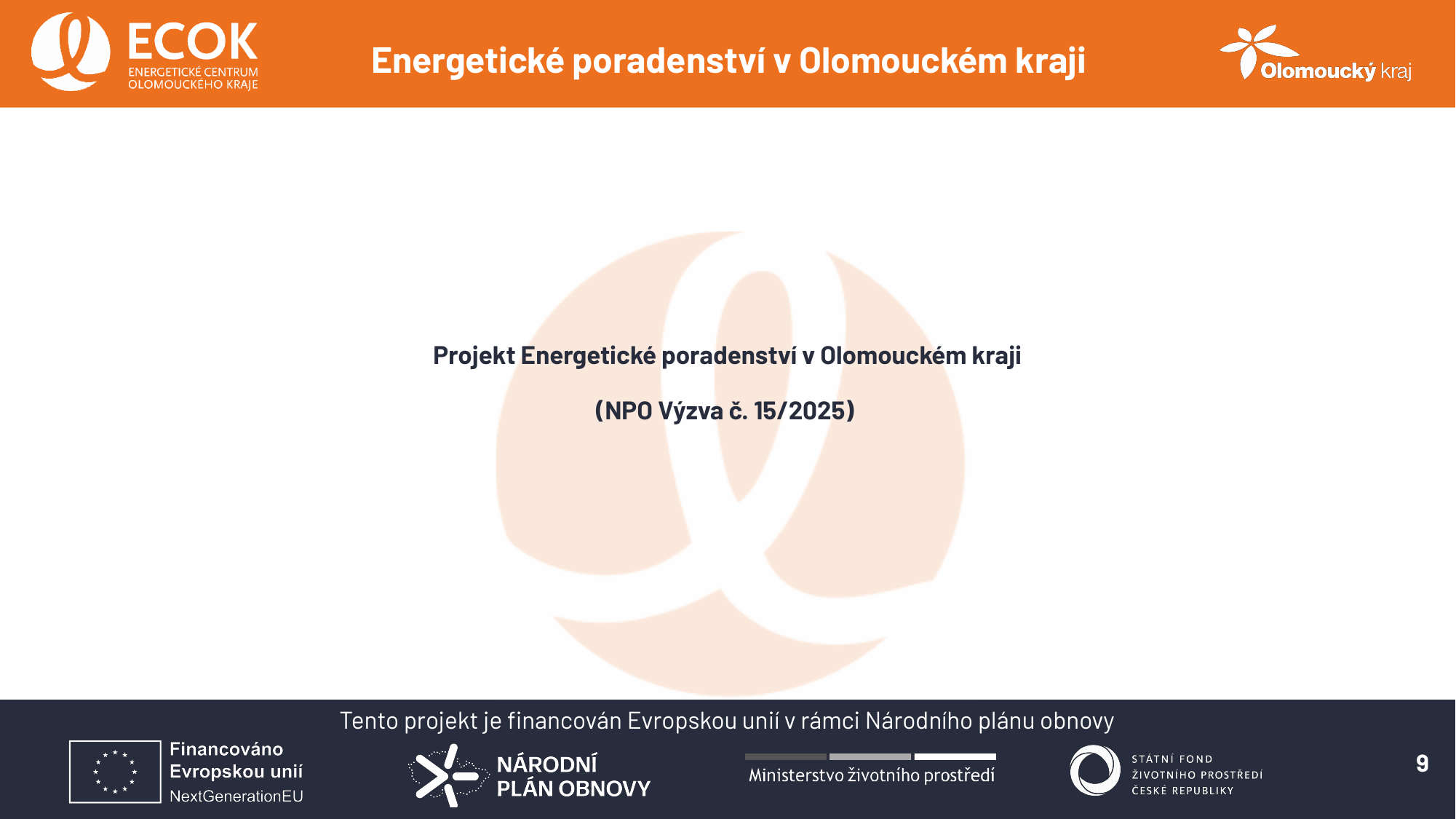

# Projekt Energetické poradenství v Olomouckém kraji (NPO Výzva č. 15/2025)
9